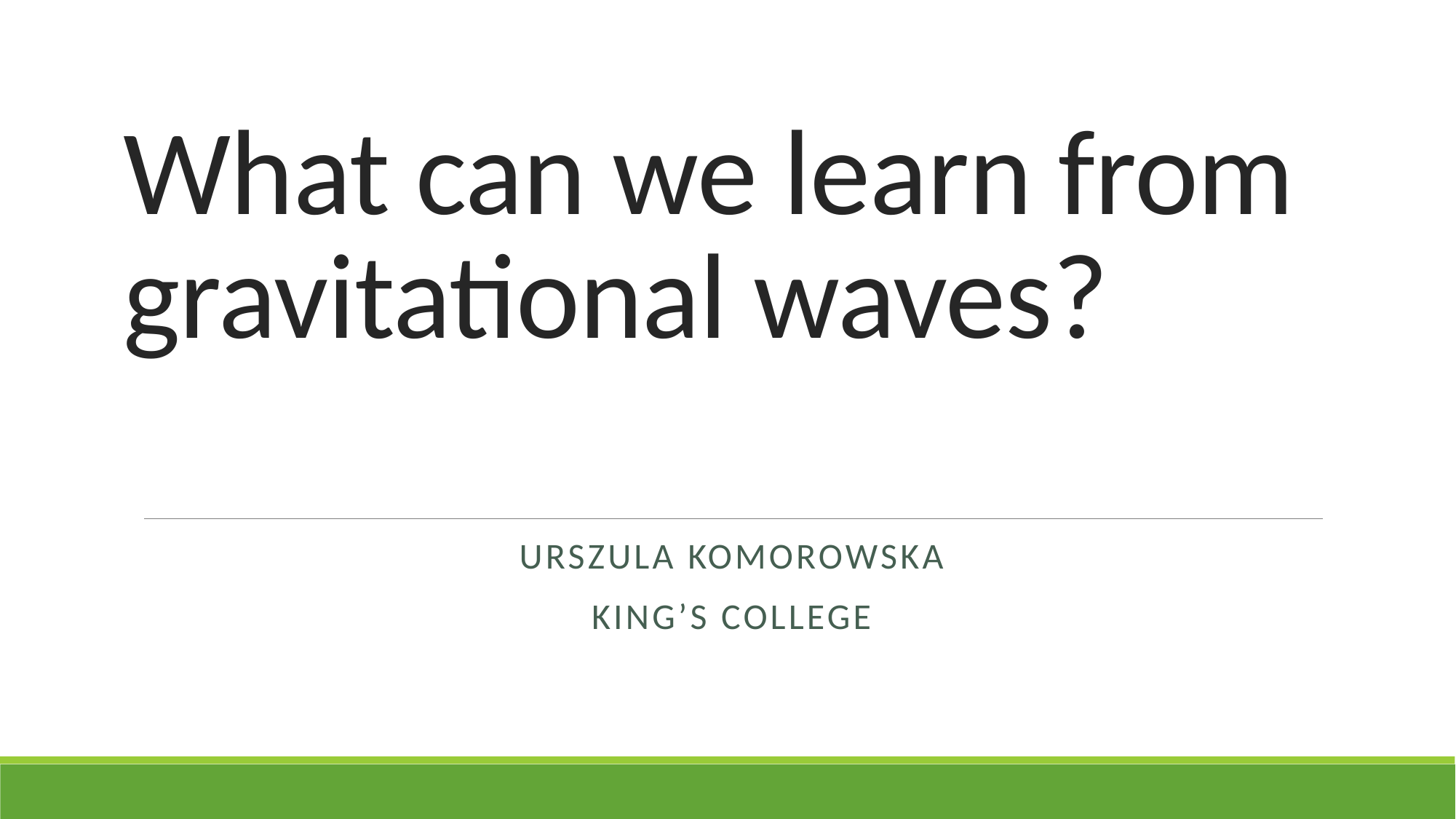

# What can we learn from gravitational waves?
URSZULA KOMOROWSKA
King’s college